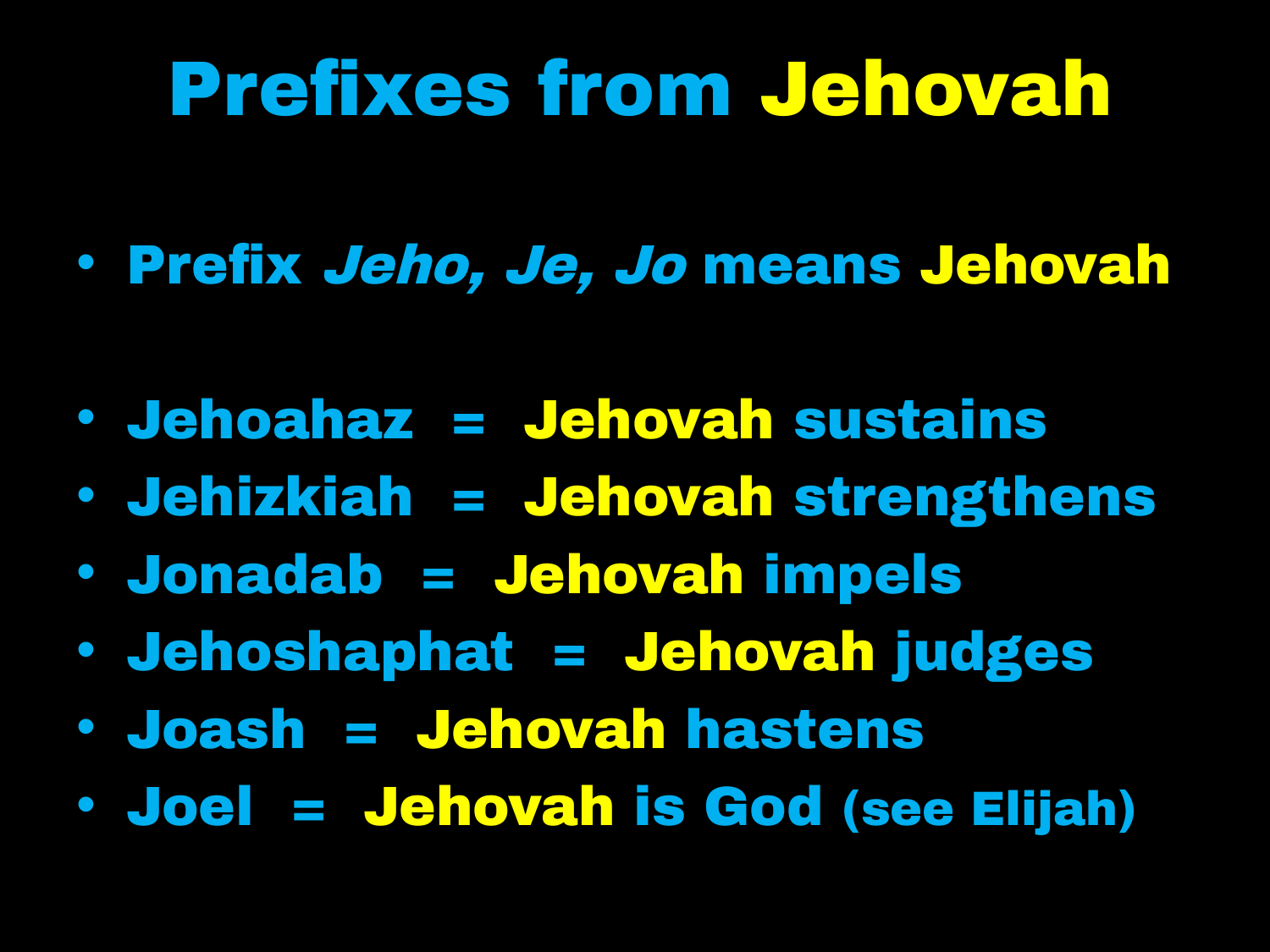

# Prefixes from Jehovah
Prefix Jeho, Je, Jo means Jehovah

Jehoahaz  =  Jehovah sustains
Jehizkiah  =  Jehovah strengthens
Jonadab  =  Jehovah impels
Jehoshaphat  =  Jehovah judges
Joash  =  Jehovah hastens
Joel  =  Jehovah is God (see Elijah)